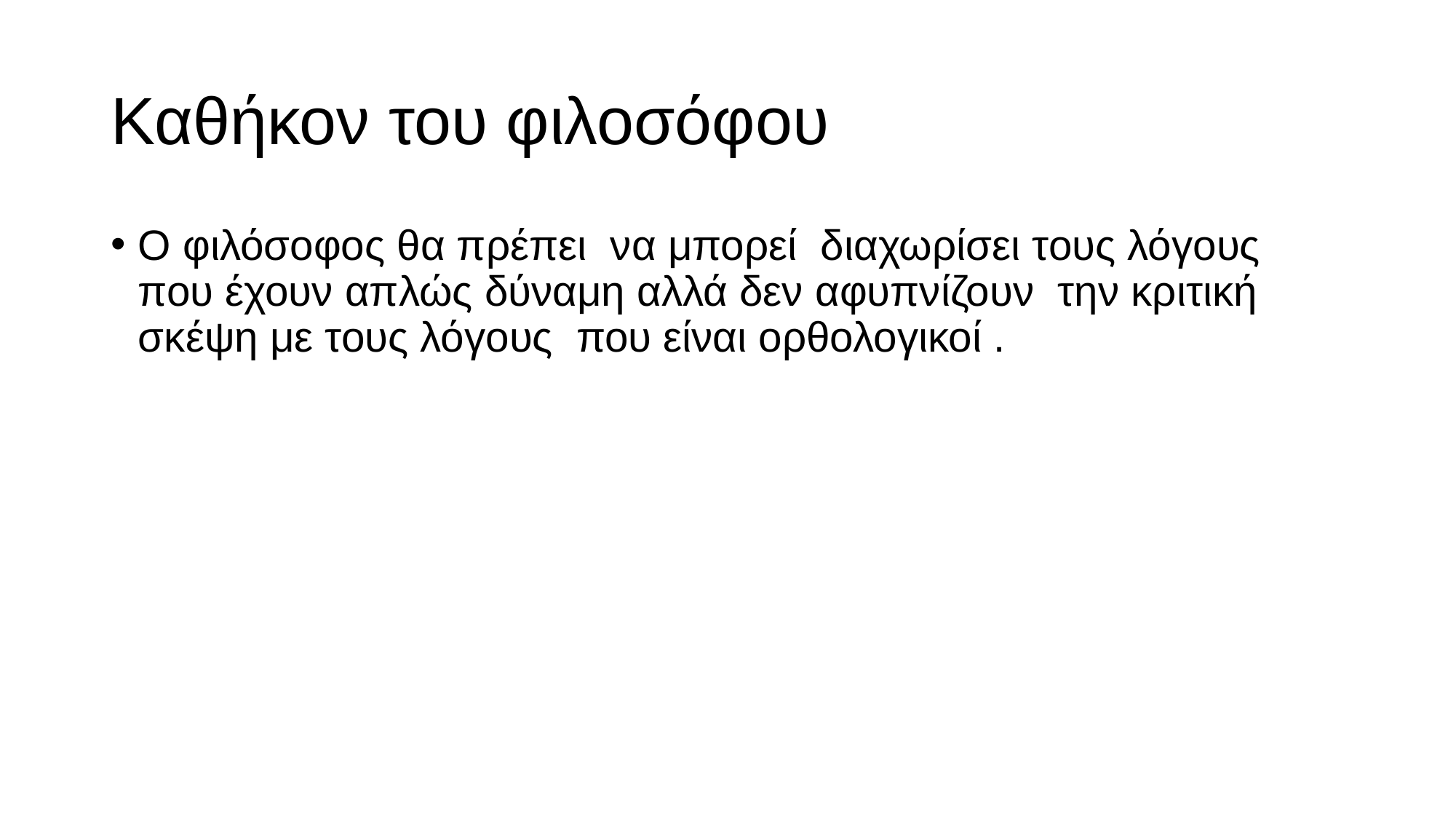

# Καθήκον του φιλοσόφου
Ο φιλόσοφος θα πρέπει  να μπορεί  διαχωρίσει τους λόγους που έχουν απλώς δύναμη αλλά δεν αφυπνίζουν  την κριτική σκέψη με τους λόγους  που είναι ορθολογικοί .